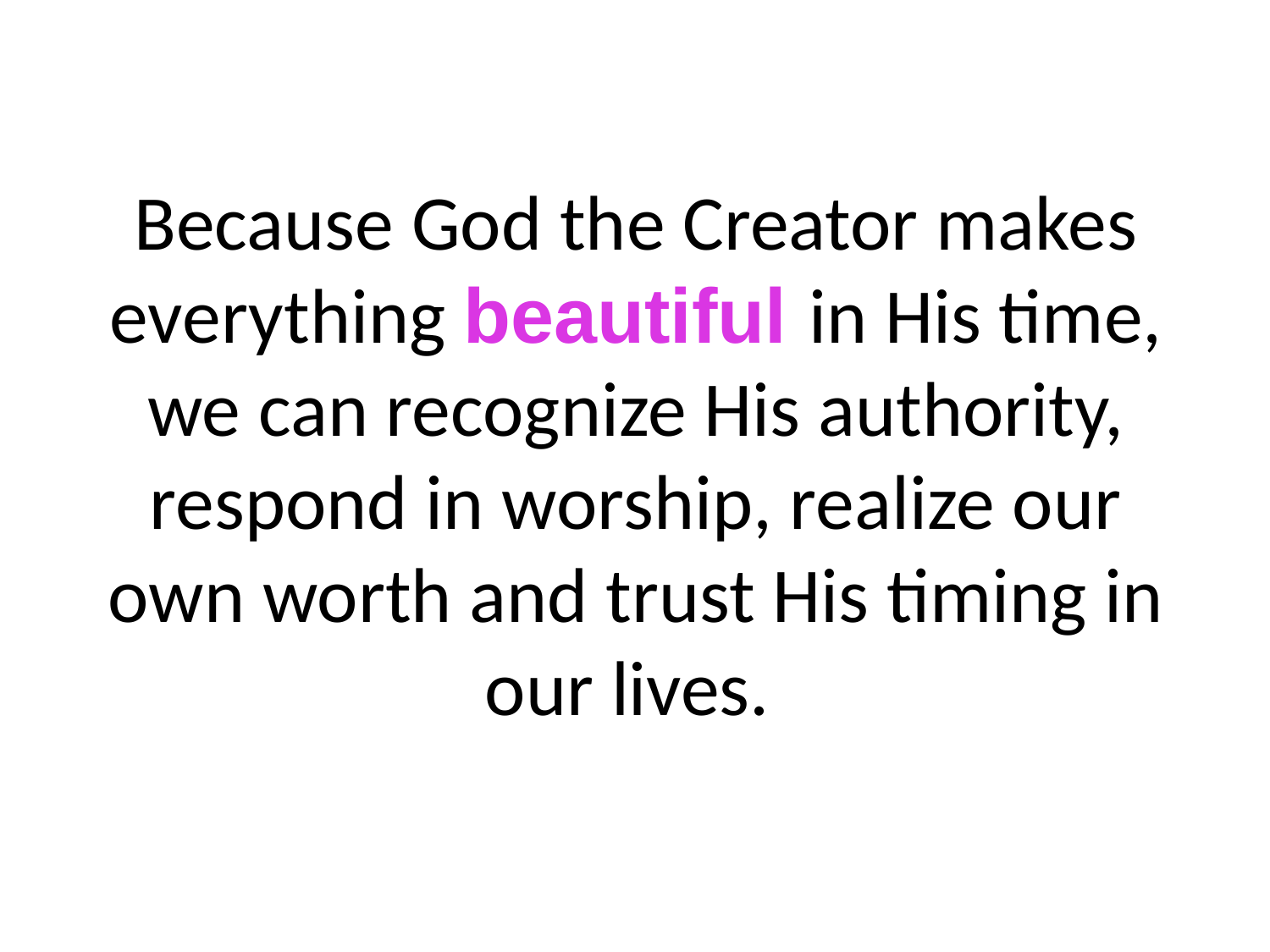

Because God the Creator makes everything beautiful in His time, we can recognize His authority, respond in worship, realize our own worth and trust His timing in our lives.